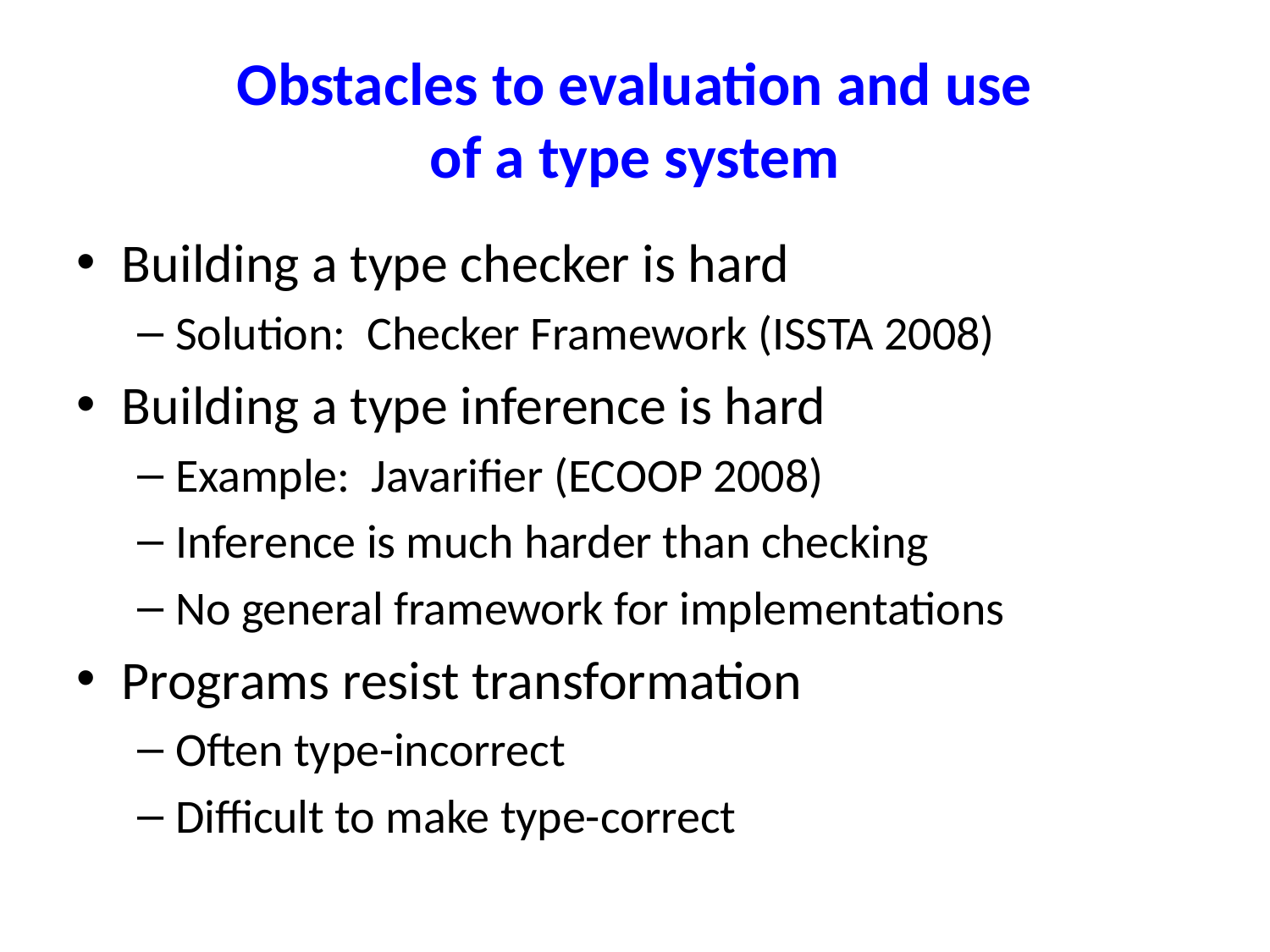

# Obstacles to evaluation and use of a type system
Building a type checker is hard
Solution:  Checker Framework (ISSTA 2008)
Building a type inference is hard
Example:  Javarifier (ECOOP 2008)
Inference is much harder than checking
No general framework for implementations
Programs resist transformation
Often type-incorrect
Difficult to make type-correct